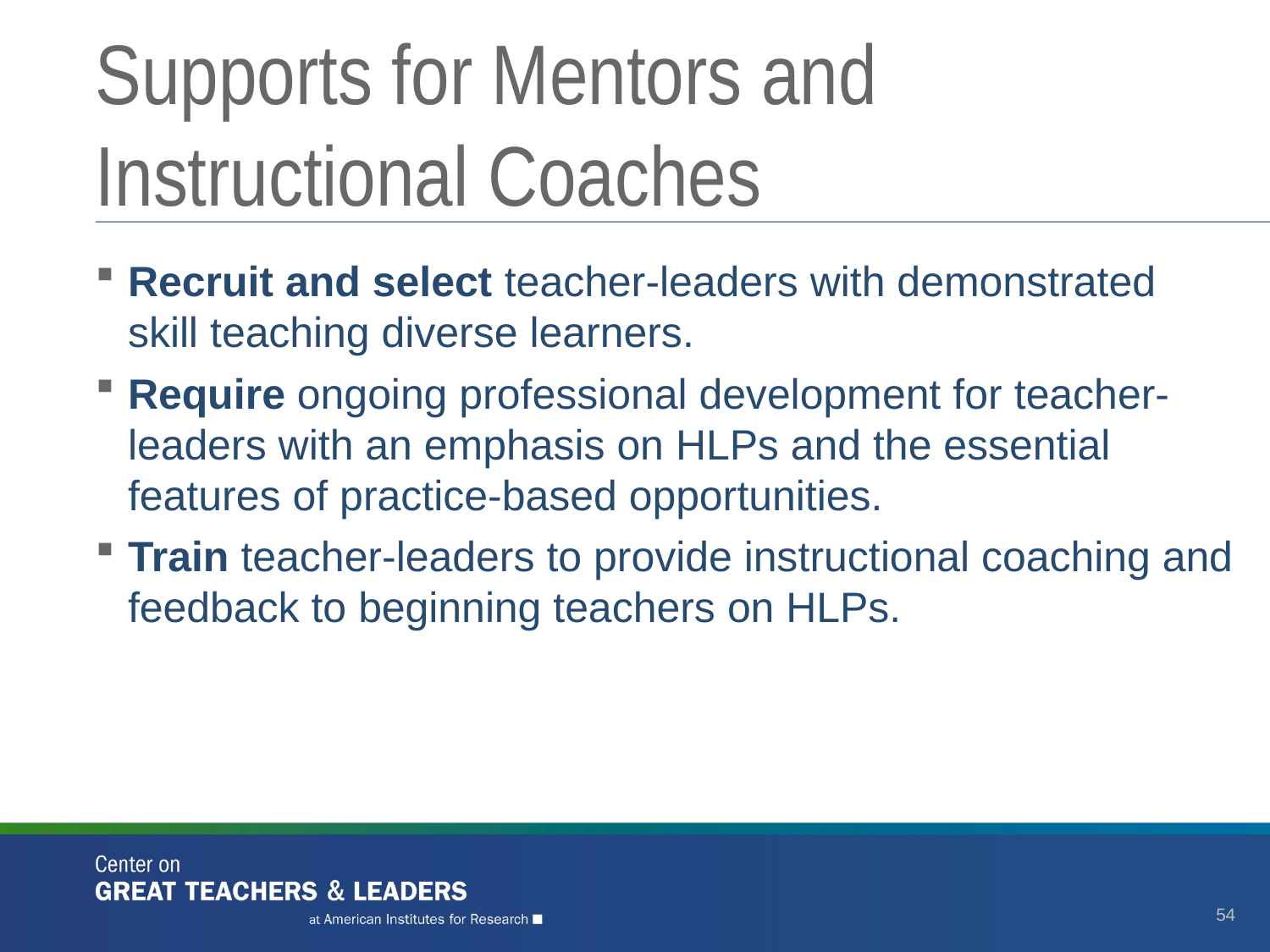

# Supports for Mentors and Instructional Coaches
Recruit and select teacher-leaders with demonstrated skill teaching diverse learners.
Require ongoing professional development for teacher-leaders with an emphasis on HLPs and the essential features of practice-based opportunities.
Train teacher-leaders to provide instructional coaching and feedback to beginning teachers on HLPs.
54